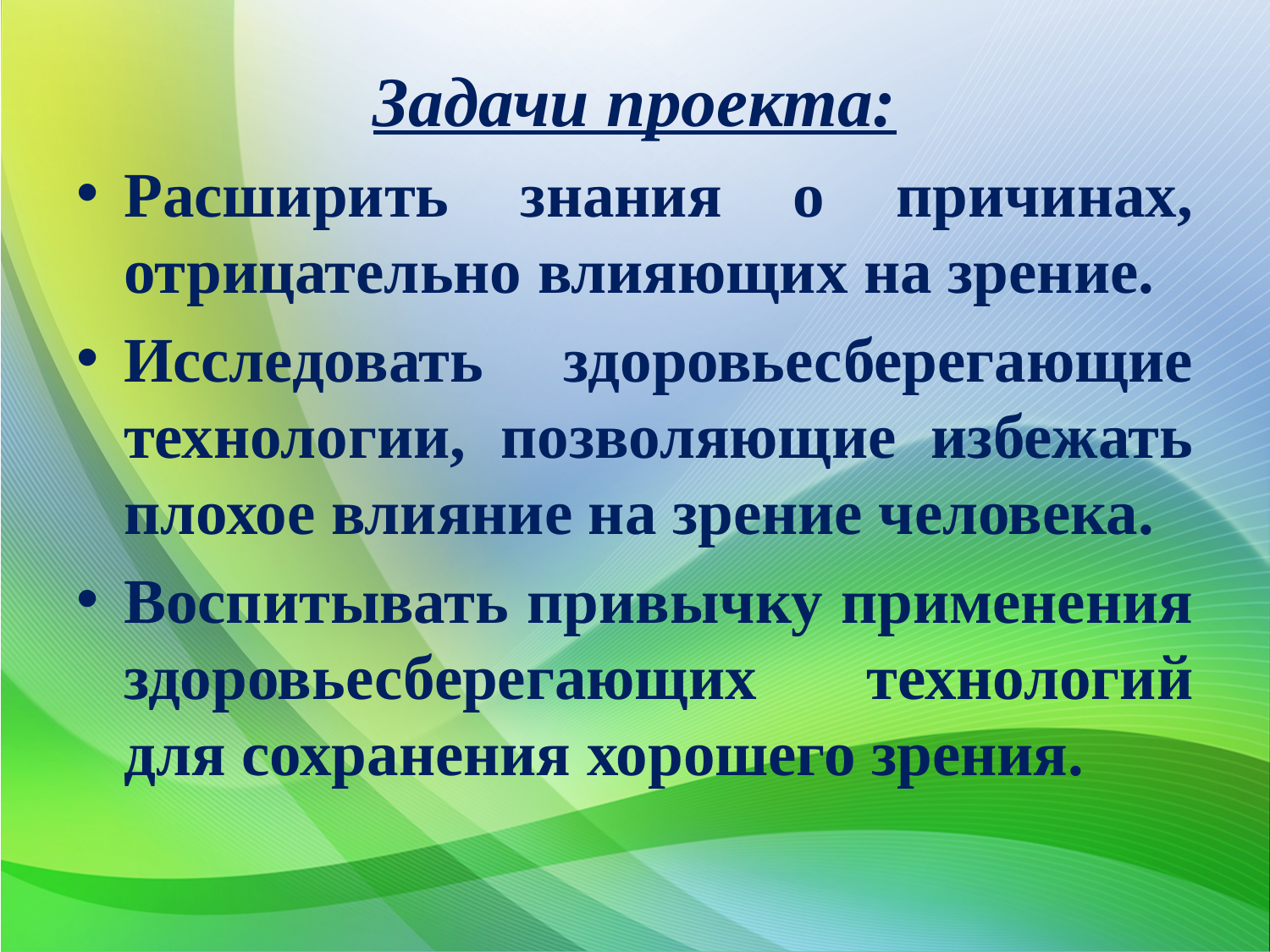

#
Задачи проекта:
Расширить знания о причинах, отрицательно влияющих на зрение.
Исследовать здоровьесберегающие технологии, позволяющие избежать плохое влияние на зрение человека.
Воспитывать привычку применения здоровьесберегающих технологий для сохранения хорошего зрения.